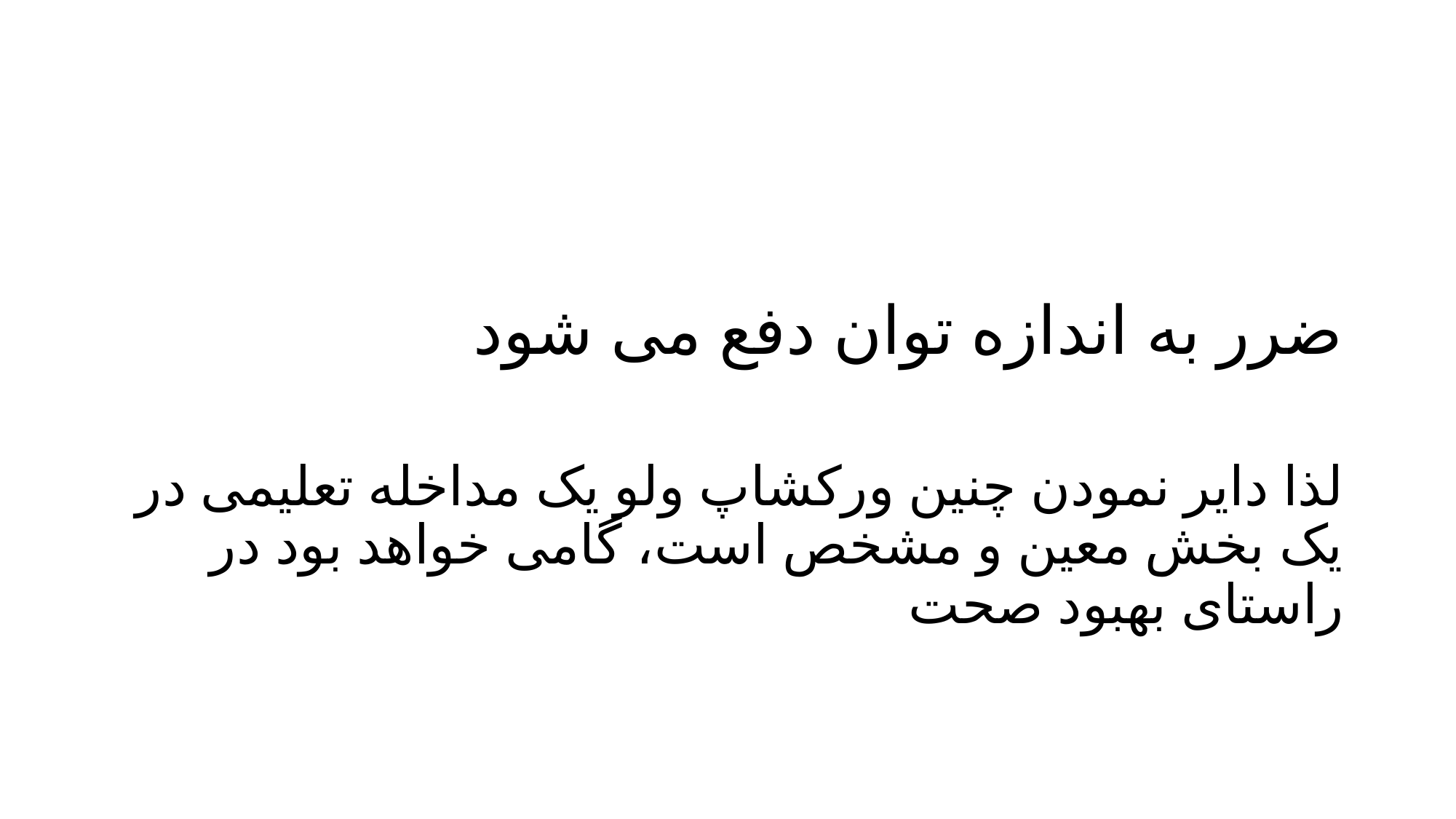

#

ضرر به اندازه توان دفع می شود

لذا دایر نمودن چنین ورکشاپ ولو یک مداخله تعلیمی در یک بخش معین و مشخص است، گامی خواهد بود در راستای بهبود صحت